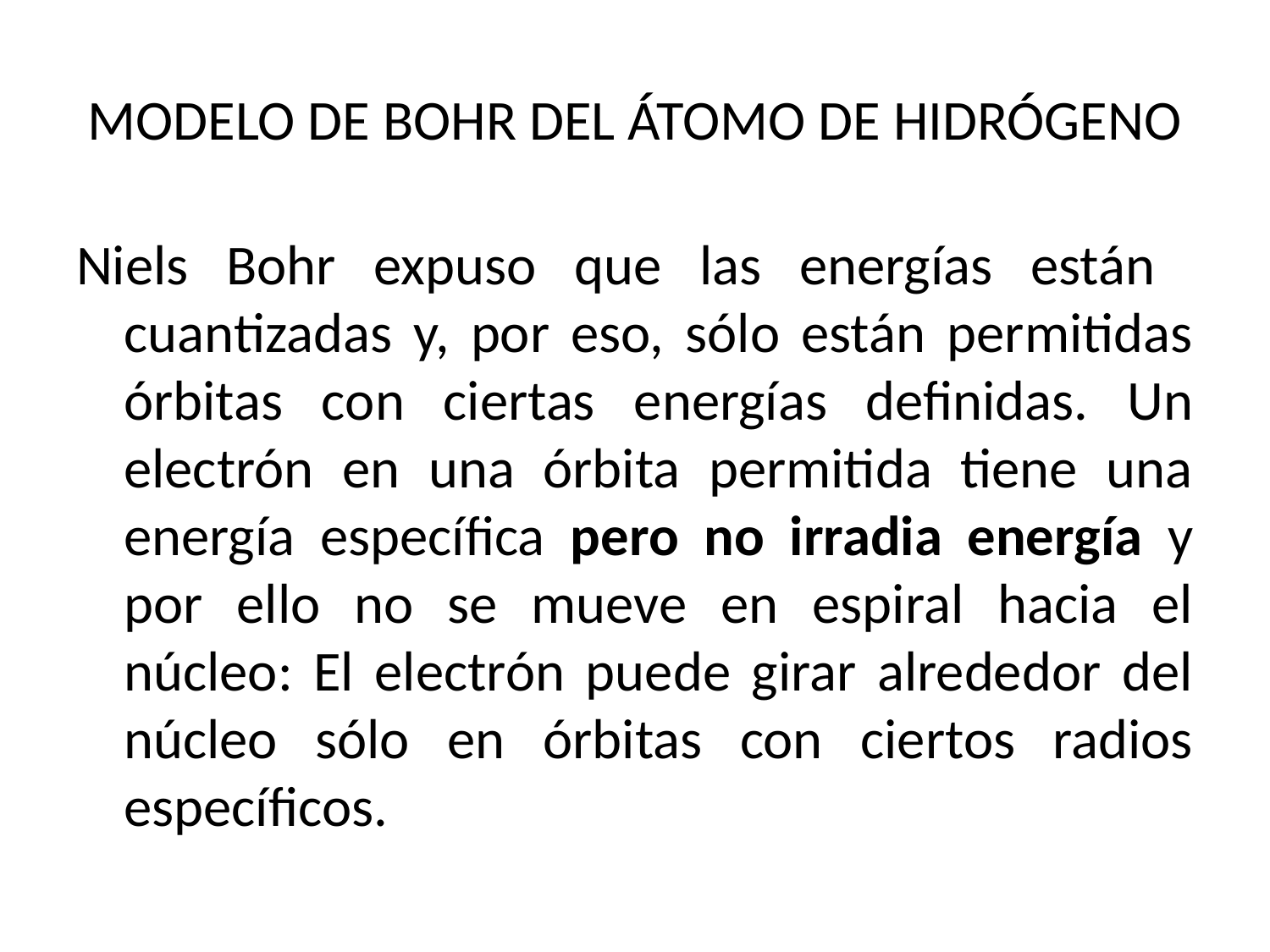

# MODELO DE BOHR DEL ÁTOMO DE HIDRÓGENO
Niels Bohr expuso que las energías están  cuantizadas y, por eso, sólo están permitidas órbitas con ciertas energías definidas. Un electrón en una órbita permitida tiene una energía específica pero no irradia energía y por ello no se mueve en espiral hacia el núcleo: El electrón puede girar alrededor del núcleo sólo en órbitas con ciertos radios específicos.